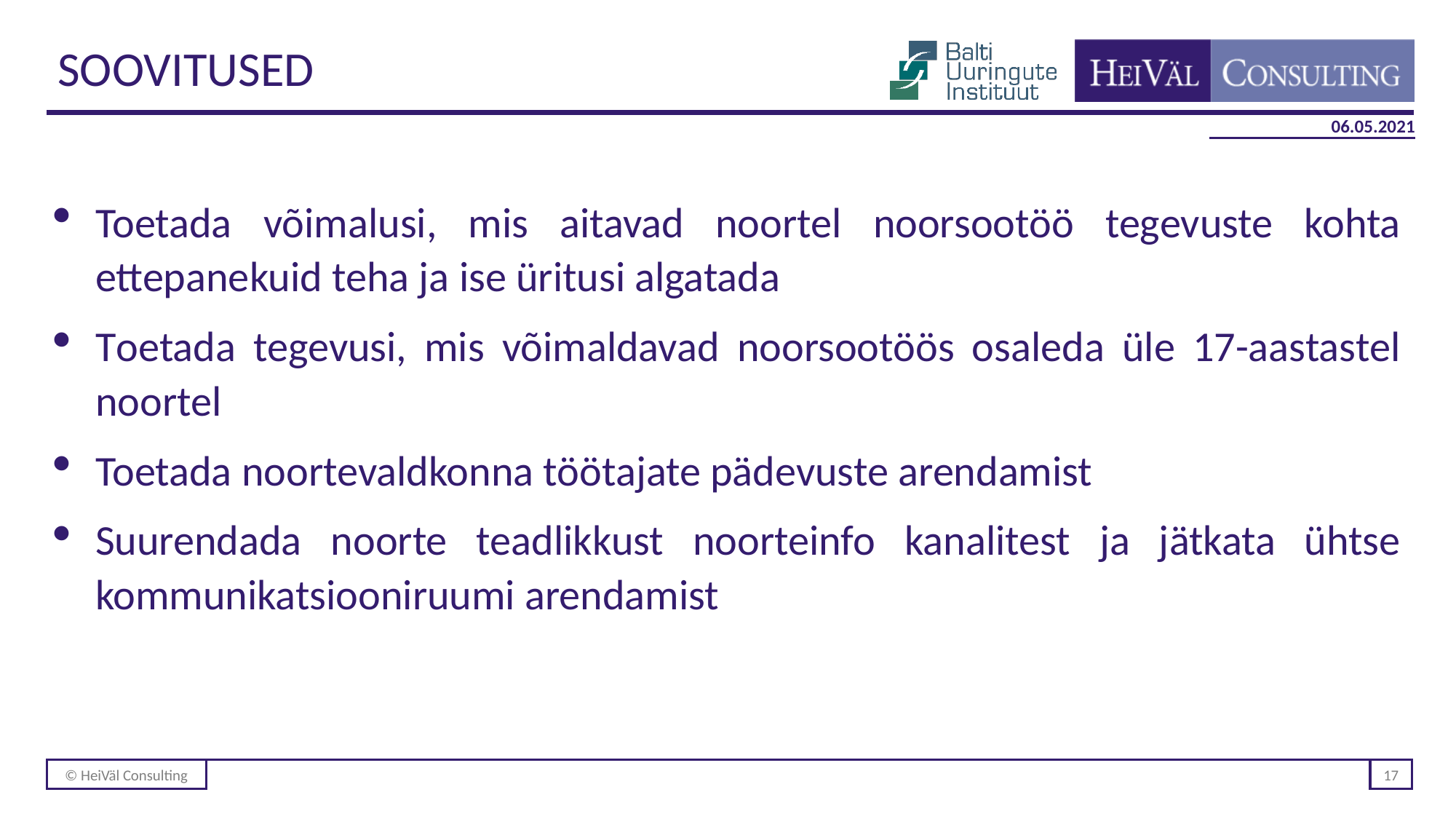

# SOOVITUSED
Toetada võimalusi, mis aitavad noortel noorsootöö tegevuste kohta ettepanekuid teha ja ise üritusi algatada
Toetada tegevusi, mis võimaldavad noorsootöös osaleda üle 17-aastastel noortel
Toetada noortevaldkonna töötajate pädevuste arendamist
Suurendada noorte teadlikkust noorteinfo kanalitest ja jätkata ühtse kommunikatsiooniruumi arendamist